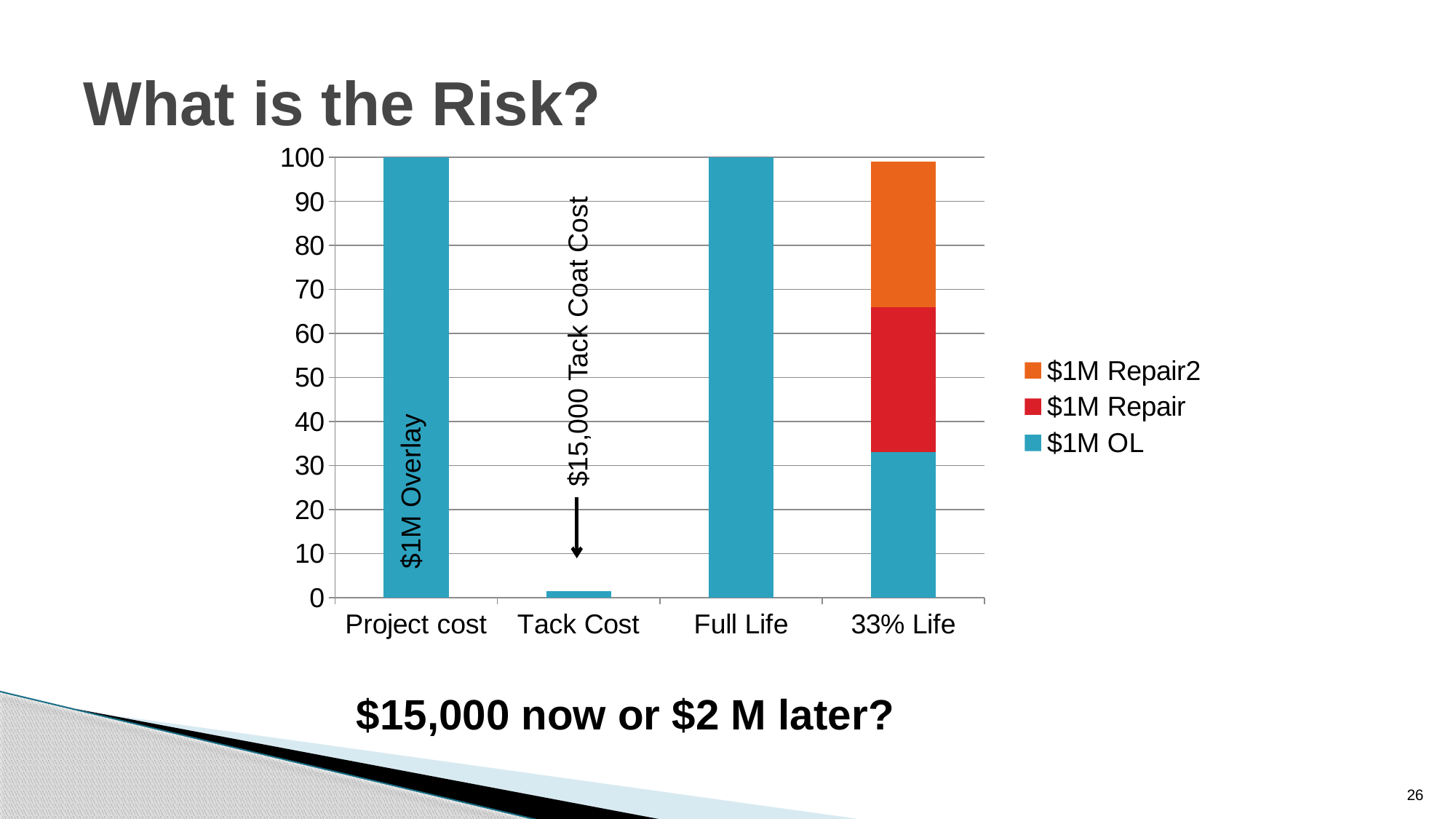

# What is the Risk?

### Chart

| Category | $1M OL | $1M Repair | $1M Repair2 |
|---|---|---|---|
| Project cost | 100.0 | 0.0 | 0.0 |
| Tack Cost | 1.5 | 0.0 | 0.0 |
| Full Life | 100.0 | 0.0 | 0.0 |
| 33% Life | 33.0 | 33.0 | 33.0 |
$15,000 Tack Coat Cost
$1M Overlay
$15,000 now or $2 M later?
26